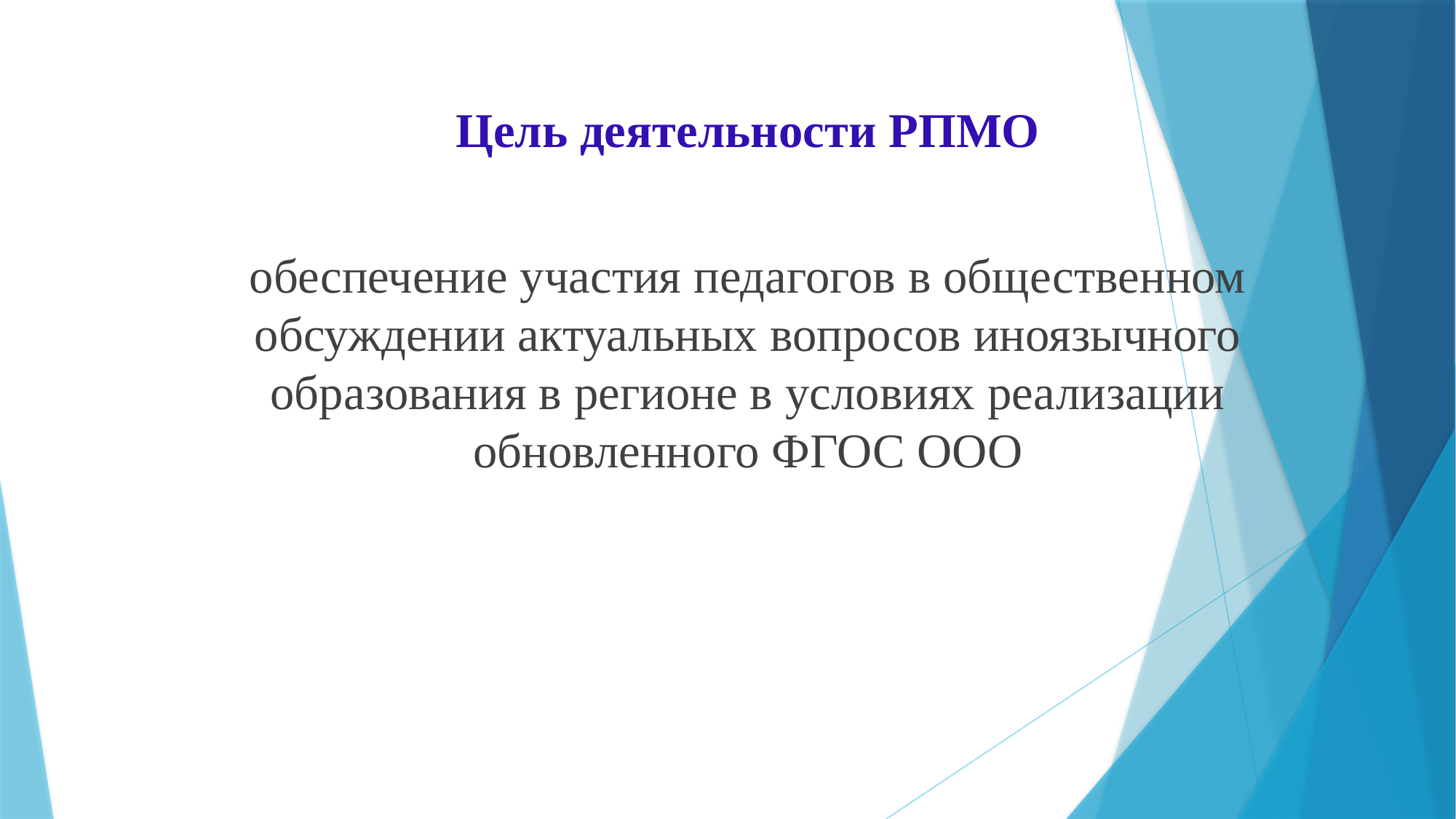

Цель деятельности РПМО

обеспечение участия педагогов в общественном обсуждении актуальных вопросов иноязычного образования в регионе в условиях реализации обновленного ФГОС ООО